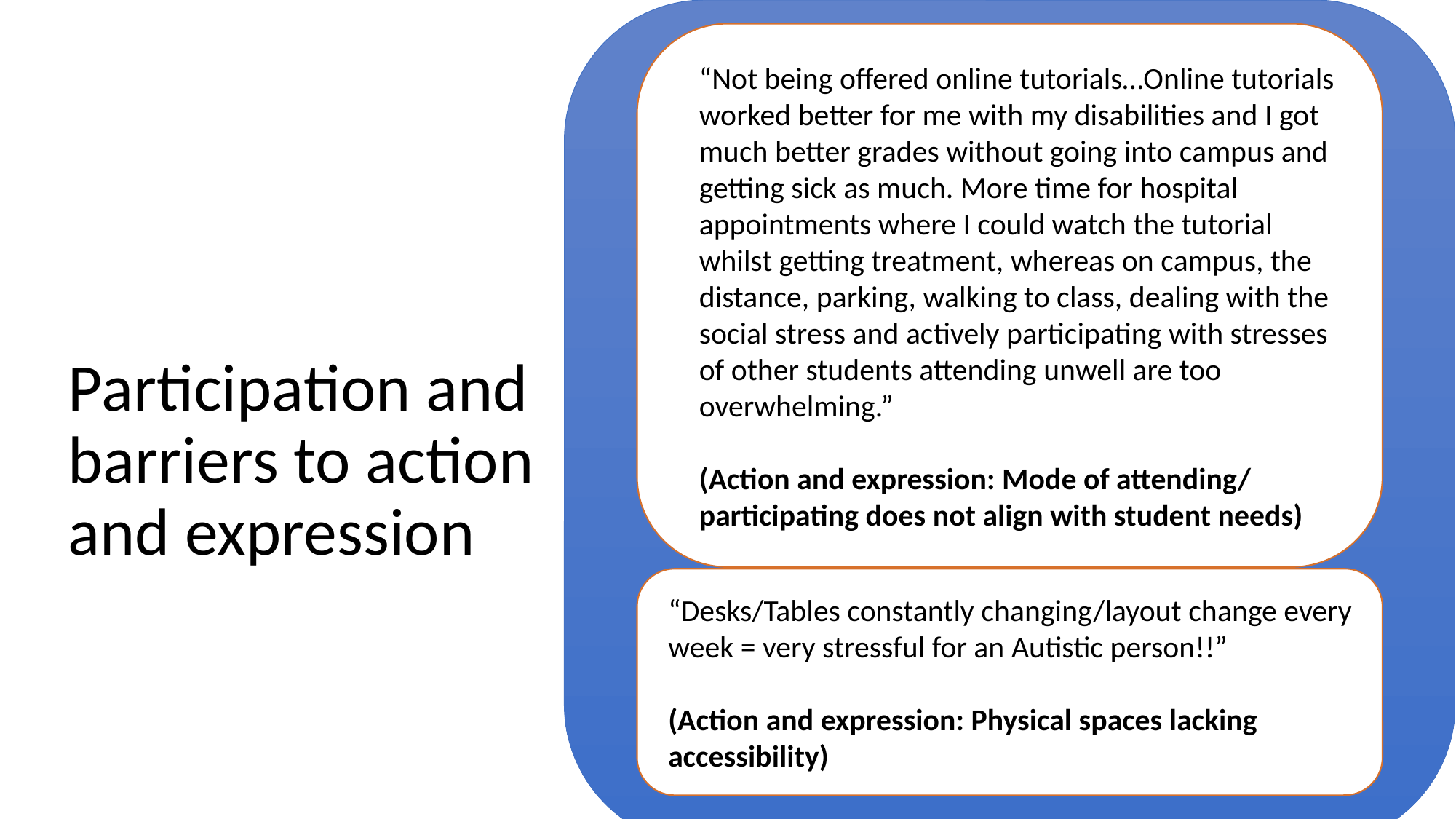

“Not being offered online tutorials…Online tutorials worked better for me with my disabilities and I got much better grades without going into campus and getting sick as much. More time for hospital appointments where I could watch the tutorial whilst getting treatment, whereas on campus, the distance, parking, walking to class, dealing with the social stress and actively participating with stresses of other students attending unwell are too overwhelming.”

(Action and expression: Mode of attending/ participating does not align with student needs)
“Desks/Tables constantly changing/layout change every week = very stressful for an Autistic person!!”

(Action and expression: Physical spaces lacking accessibility)
# Participation and barriers to action and expression